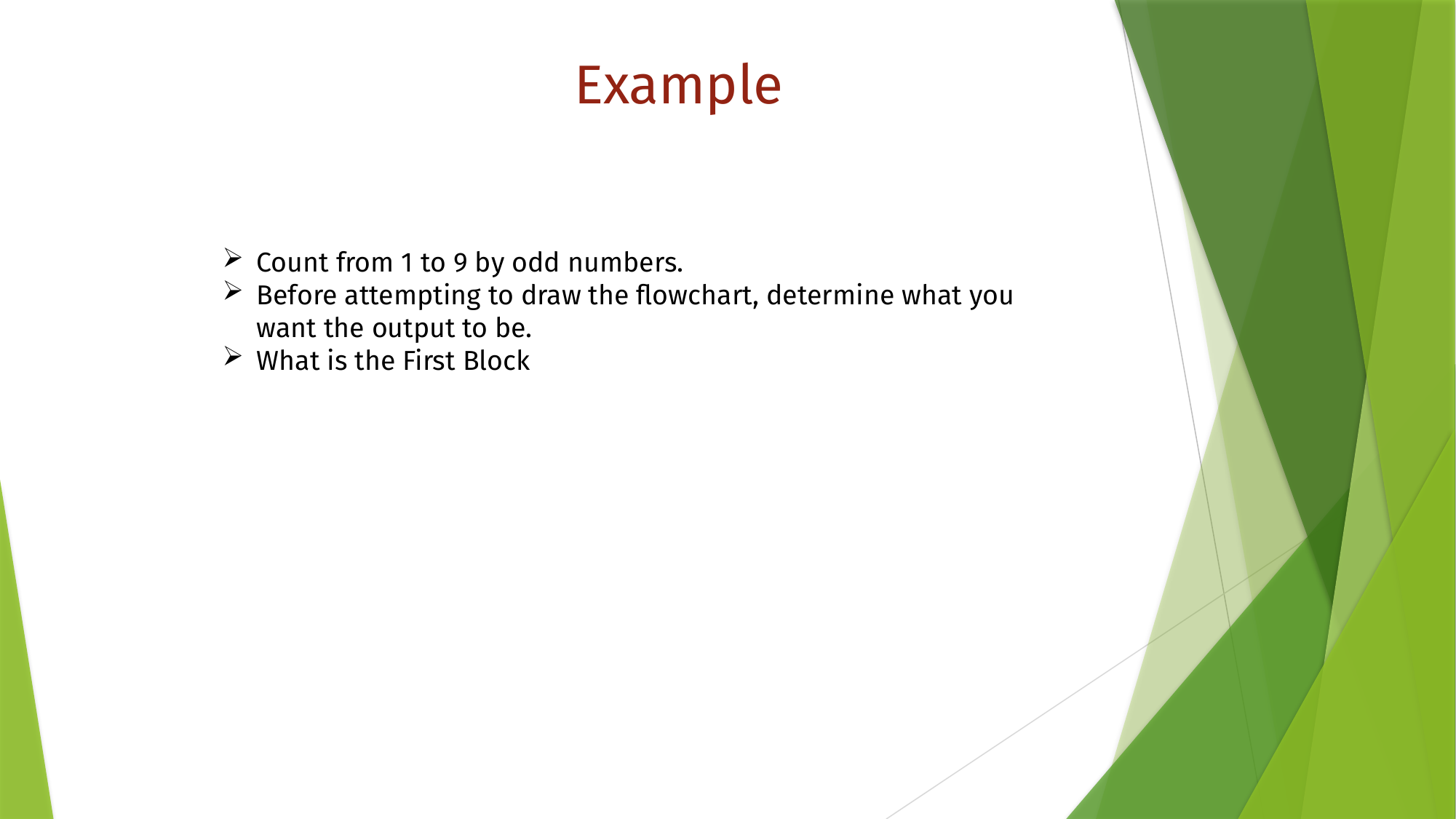

# Example
Count from 1 to 9 by odd numbers.
Before attempting to draw the flowchart, determine what you want the output to be.
What is the First Block